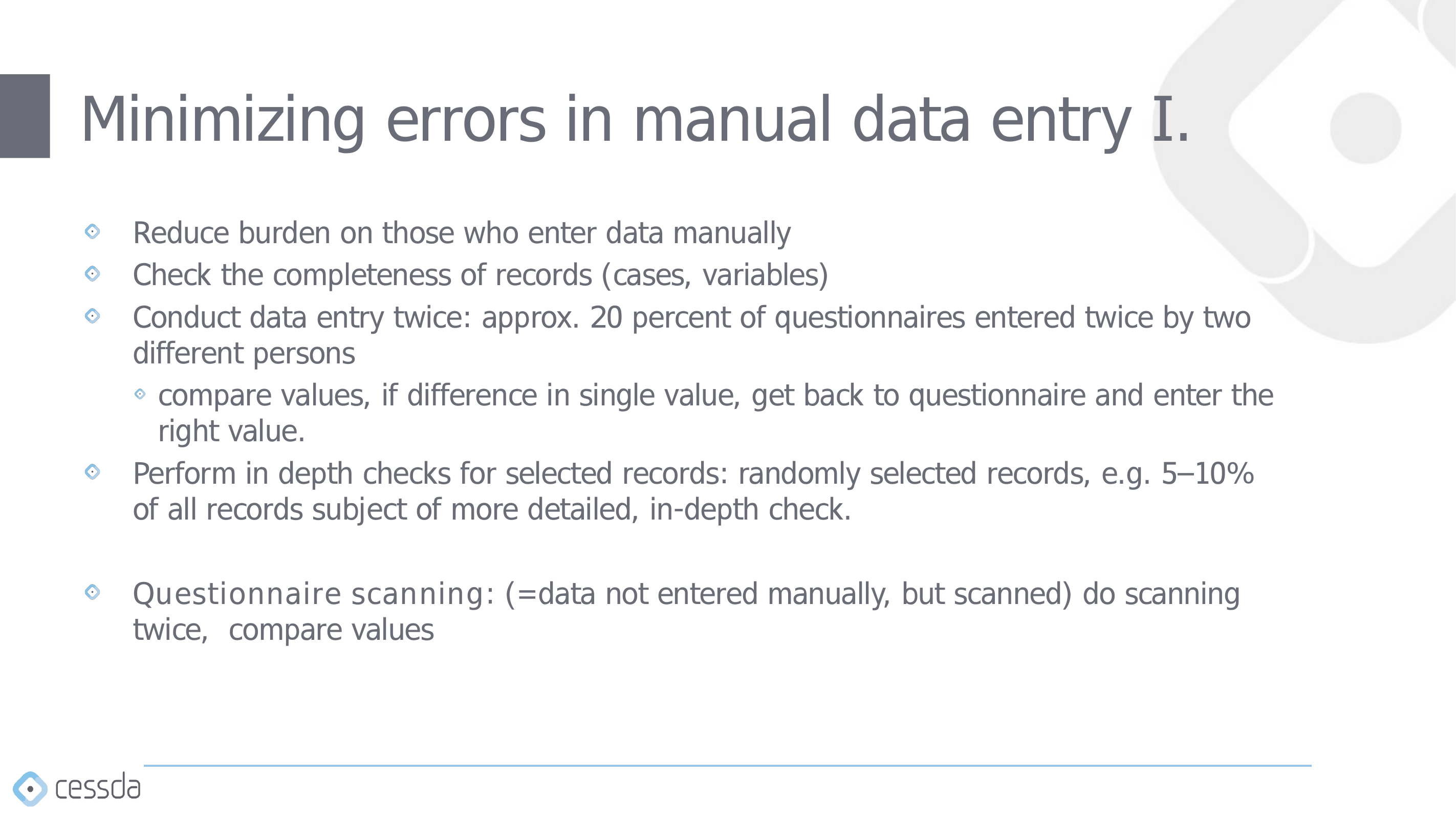

# Minimizing errors in manual data entry I.
Reduce burden on those who enter data manually
Check the completeness of records (cases, variables)
Conduct data entry twice: approx. 20 percent of questionnaires entered twice by two different persons
compare values, if difference in single value, get back to questionnaire and enter the right value.
Perform in depth checks for selected records: randomly selected records, e.g. 5–10% of all records subject of more detailed, in-depth check.

Questionnaire scanning: (=data not entered manually, but scanned) do scanning twice,  compare values